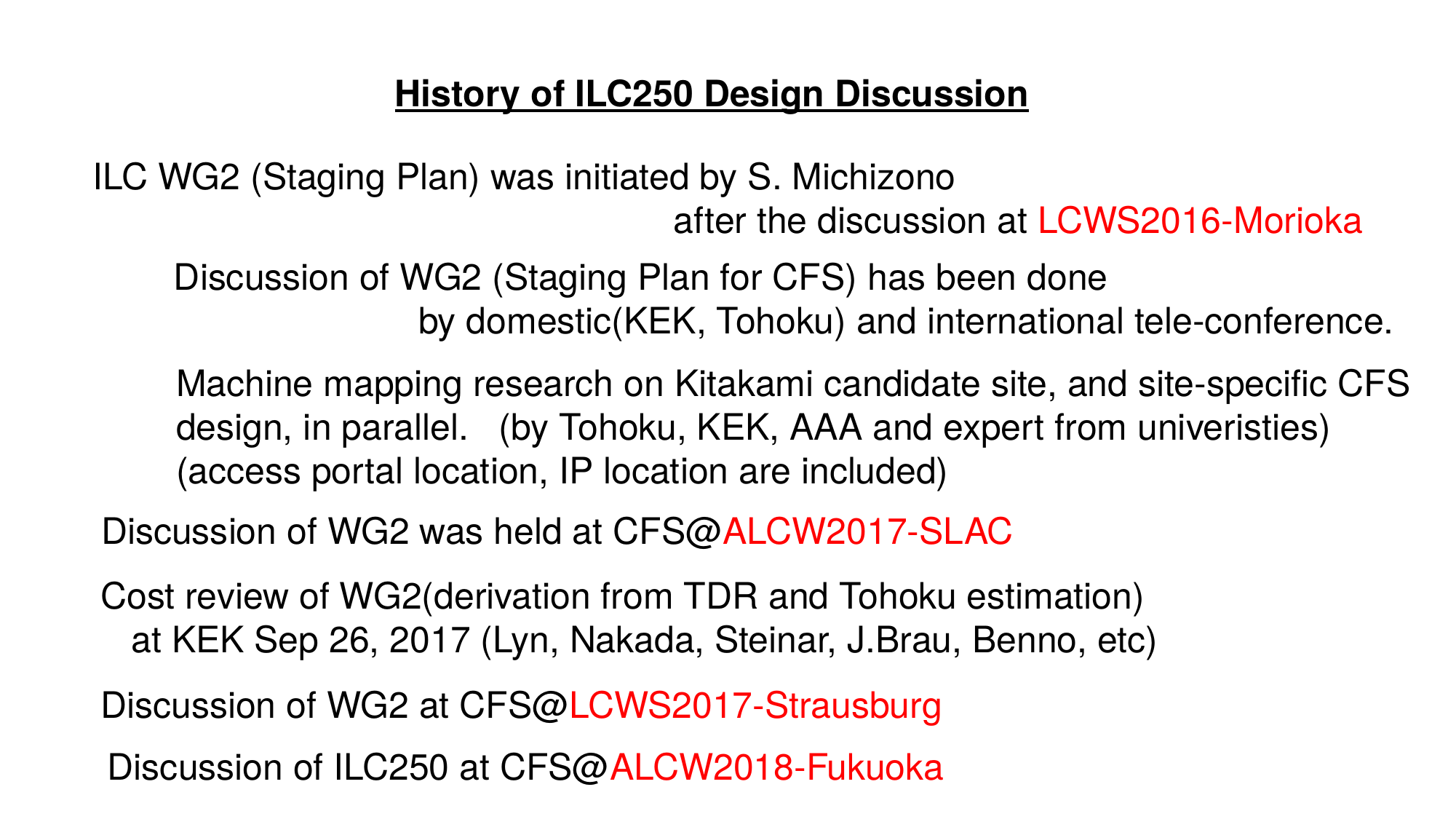

History of ILC250 Design Discussion
ILC WG2 (Staging Plan) was initiated by S. Michizono
                                                         after the discussion at LCWS2016-Morioka
Discussion of WG2 (Staging Plan for CFS) has been done
                        by domestic(KEK, Tohoku) and international tele-conference.
Machine mapping research on Kitakami candidate site, and site-specific CFS
design, in parallel.   (by Tohoku, KEK, AAA and expert from univeristies)
(access portal location, IP location are included)
Discussion of WG2 was held at CFS@ALCW2017-SLAC
Cost review of WG2(derivation from TDR and Tohoku estimation)
   at KEK Sep 26, 2017 (Lyn, Nakada, Steinar, J.Brau, Benno, etc)
Discussion of WG2 at CFS@LCWS2017-Strausburg
Discussion of ILC250 at CFS@ALCW2018-Fukuoka